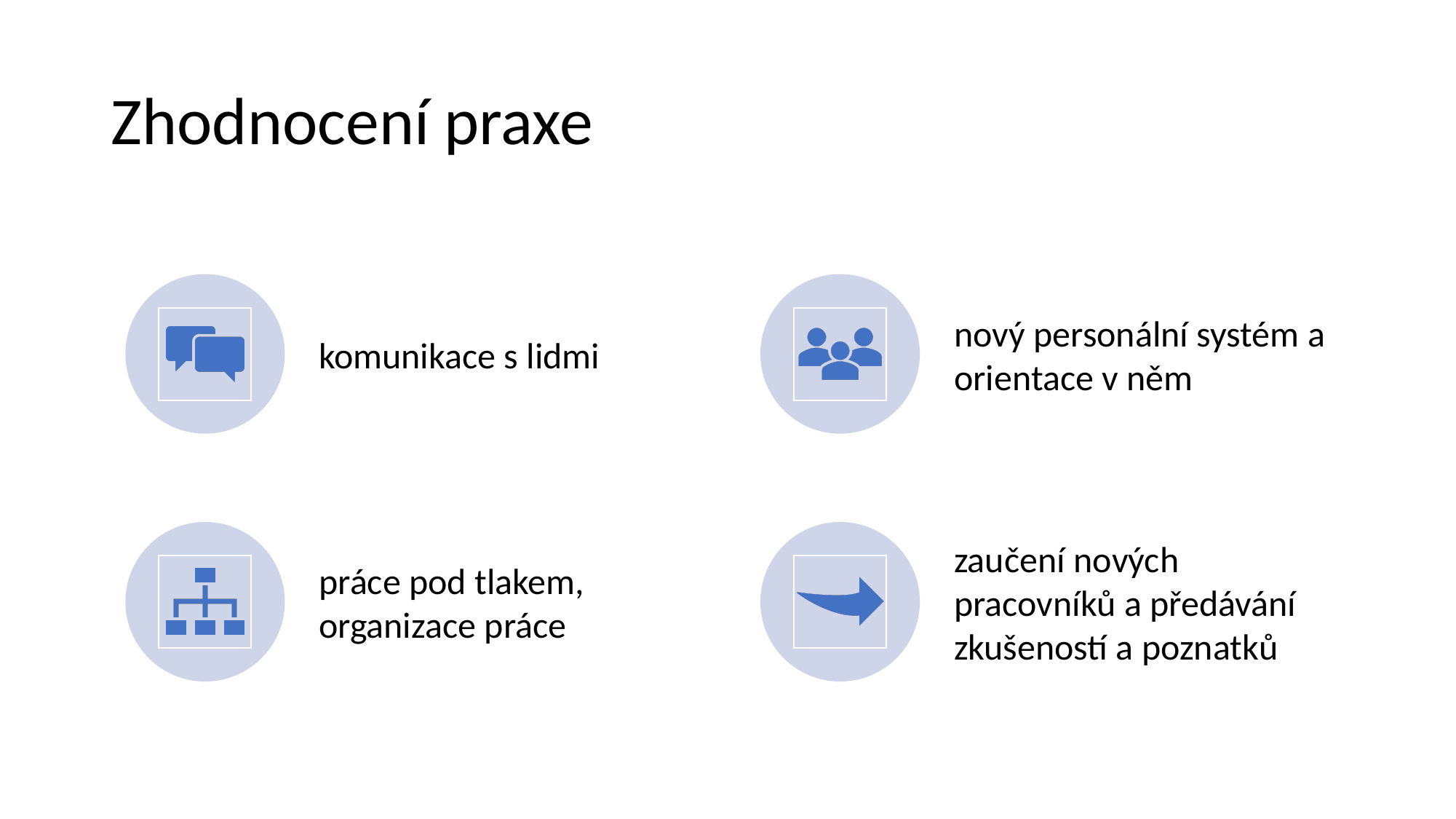

# Zhodnocení praxe
komunikace s lidmi
nový personální systém a orientace v něm
práce pod tlakem, organizace práce
zaučení nových pracovníků a předávání  zkušeností a poznatků